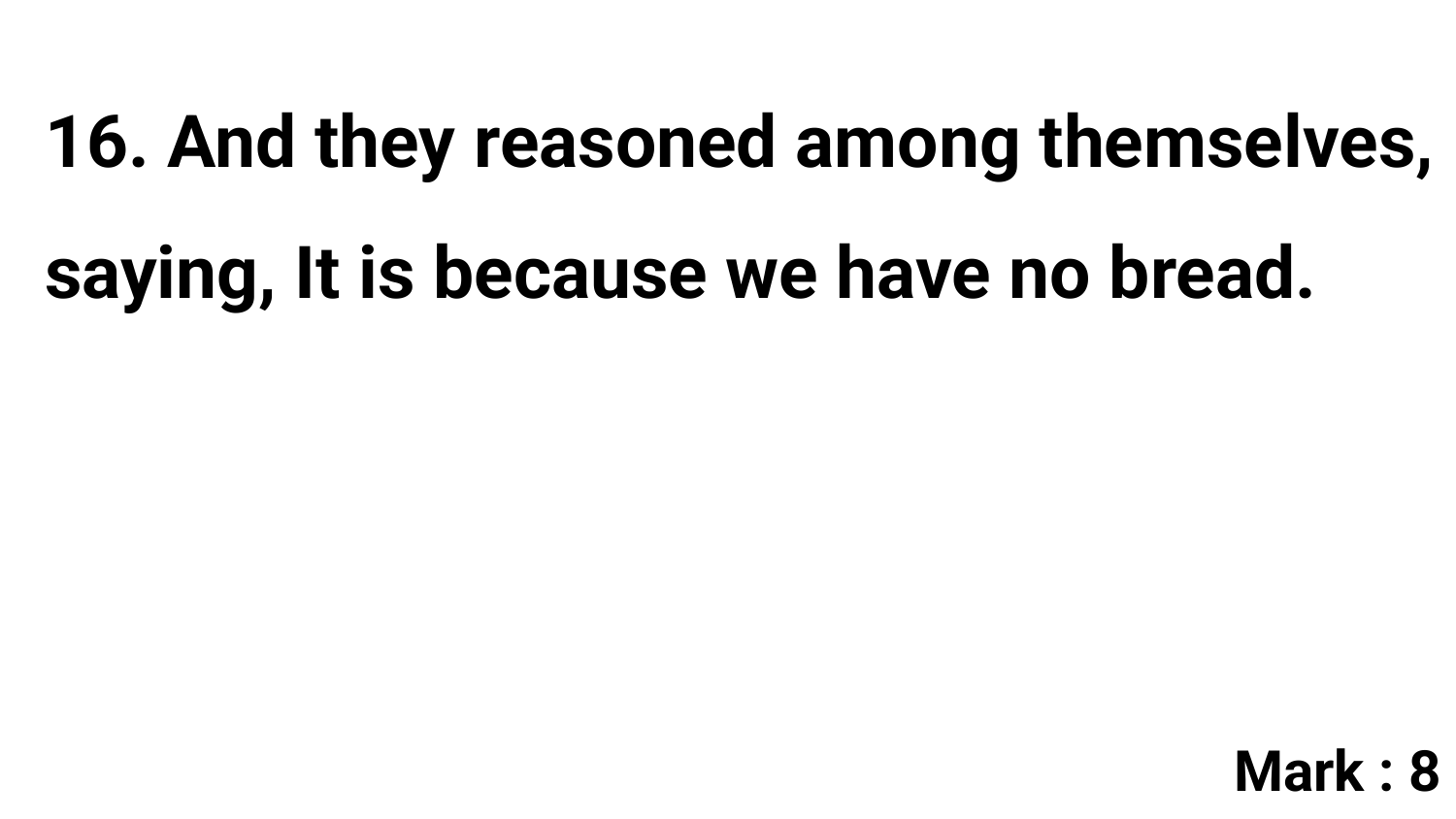

16. And they reasoned among themselves, saying, It is because we have no bread.
Mark : 8